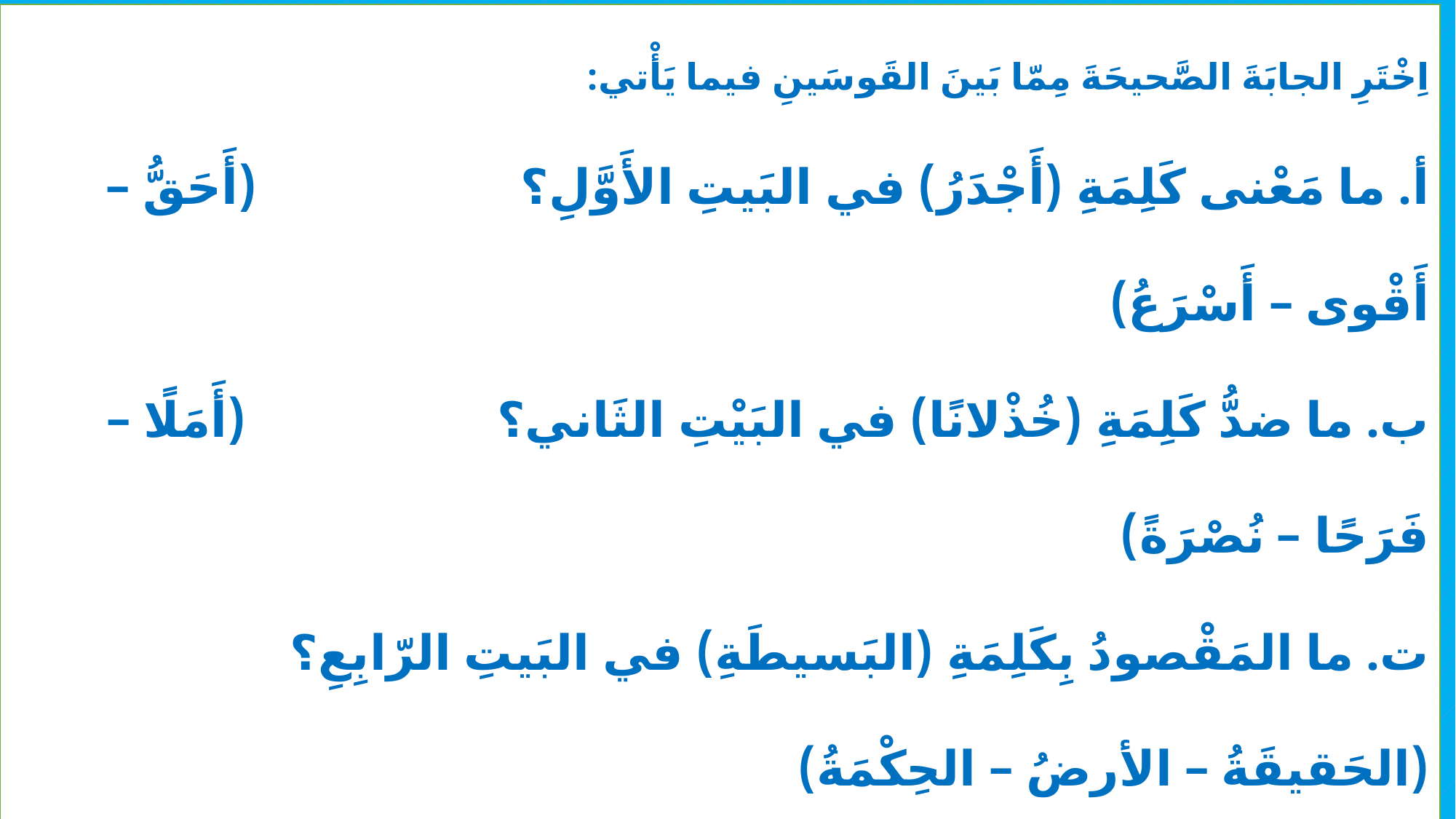

اِخْتَرِ الجابَةَ الصَّحيحَةَ مِمّا بَينَ القَوسَينِ فيما يَأْتي:
أ. ما مَعْنى كَلِمَةِ (أَجْدَرُ) في البَيتِ الأَوَّلِ؟                     (أَحَقُّ – أَقْوى – أَسْرَعُ)
ب. ما ضدُّ كَلِمَةِ (خُذْلانًا) في البَيْتِ الثَاني؟                    (أَمَلًا – فَرَحًا – نُصْرَةً)
ت. ما المَقْصودُ بِكَلِمَةِ (البَسيطَةِ) في البَيتِ الرّابِعِ؟         (الحَقيقَةُ – الأرضُ – الحِكْمَةُ)
ث. ما مُفْرَدُ كَلِمَةِ (الكِرامِ) في البَيتِ الأَخيرِ؟                (الكَرَمُ – الكارِمُ – الكَريمُ)